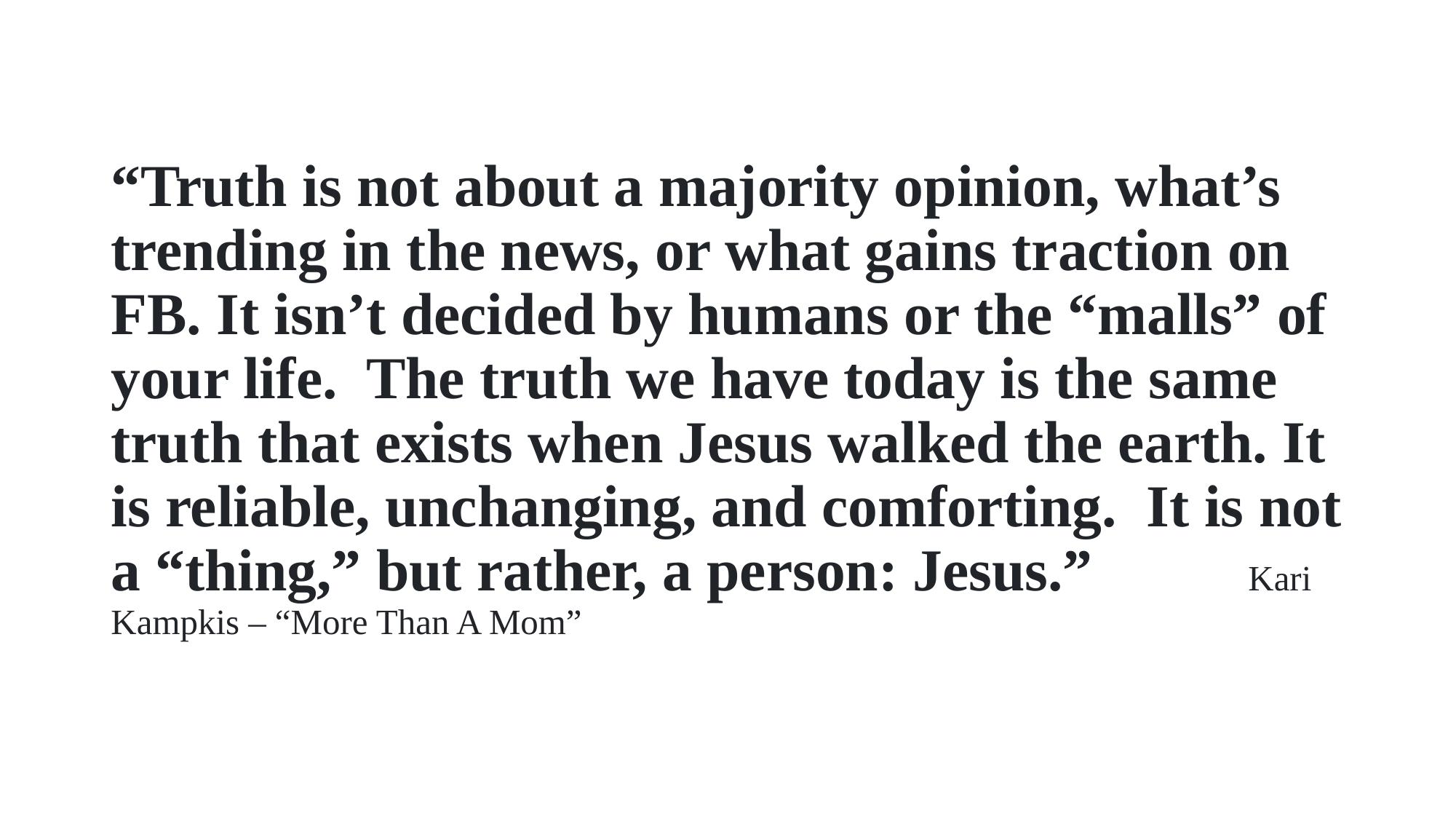

“Truth is not about a majority opinion, what’s trending in the news, or what gains traction on FB. It isn’t decided by humans or the “malls” of your life.  The truth we have today is the same truth that exists when Jesus walked the earth. It is reliable, unchanging, and comforting.  It is not a “thing,” but rather, a person: Jesus.”                       Kari Kampkis – “More Than A Mom”